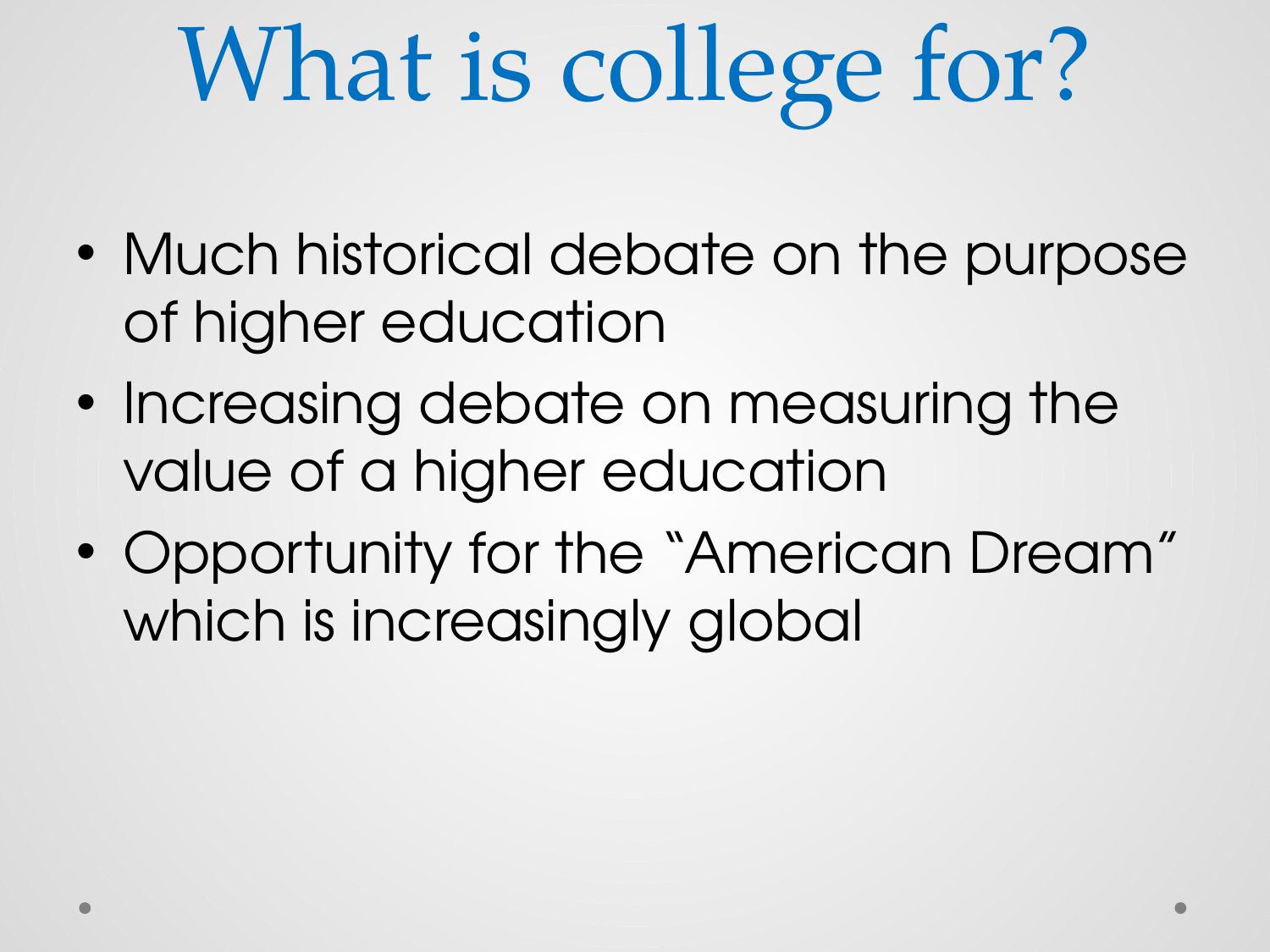

What is college for?
Much historical debate on the purpose of higher education
Increasing debate on measuring the value of a higher education
Opportunity for the “American Dream” which is increasingly global